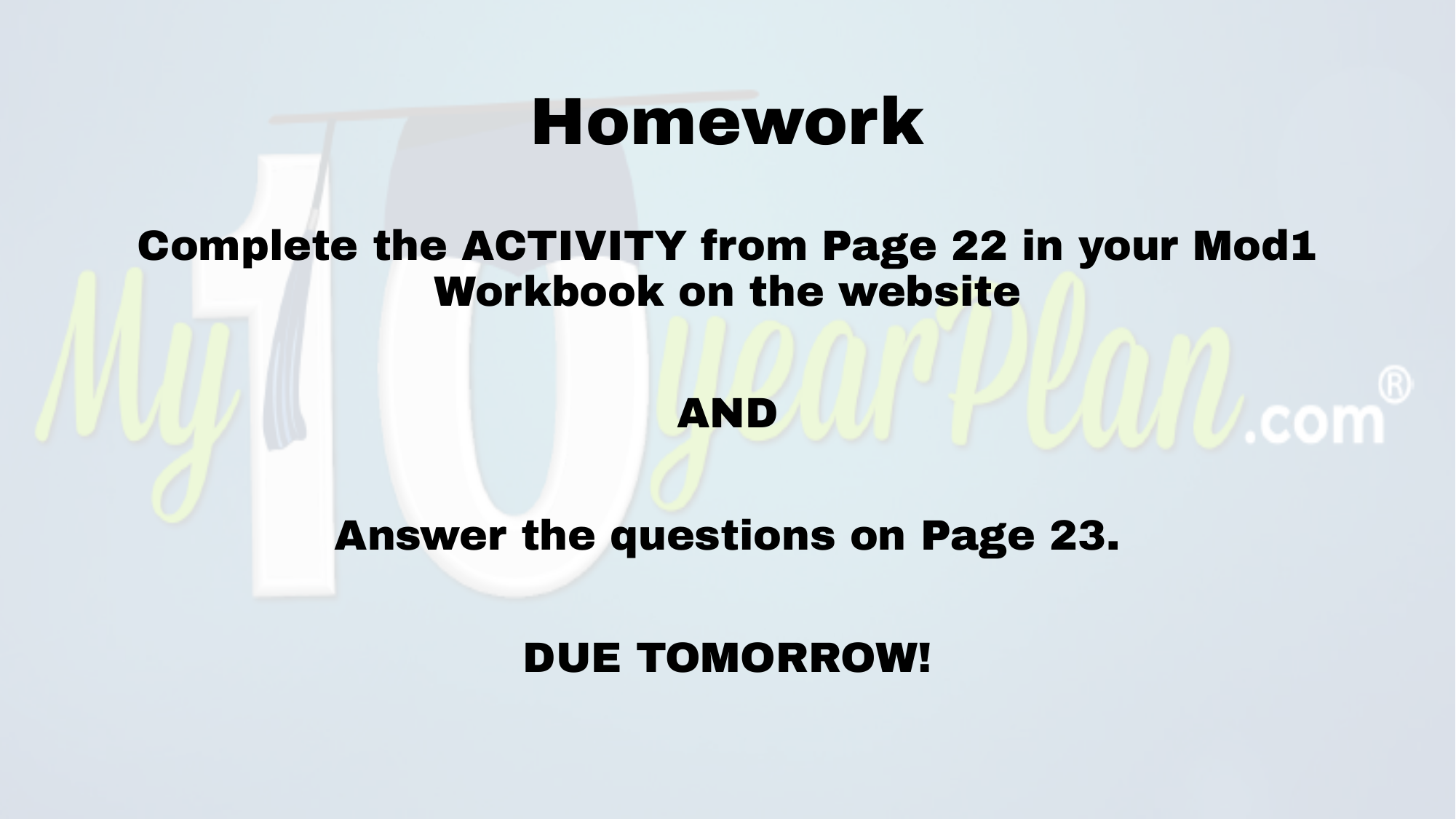

# Homework
Complete the ACTIVITY from Page 22 in your Mod1 Workbook on the website

AND

Answer the questions on Page 23.

DUE TOMORROW!